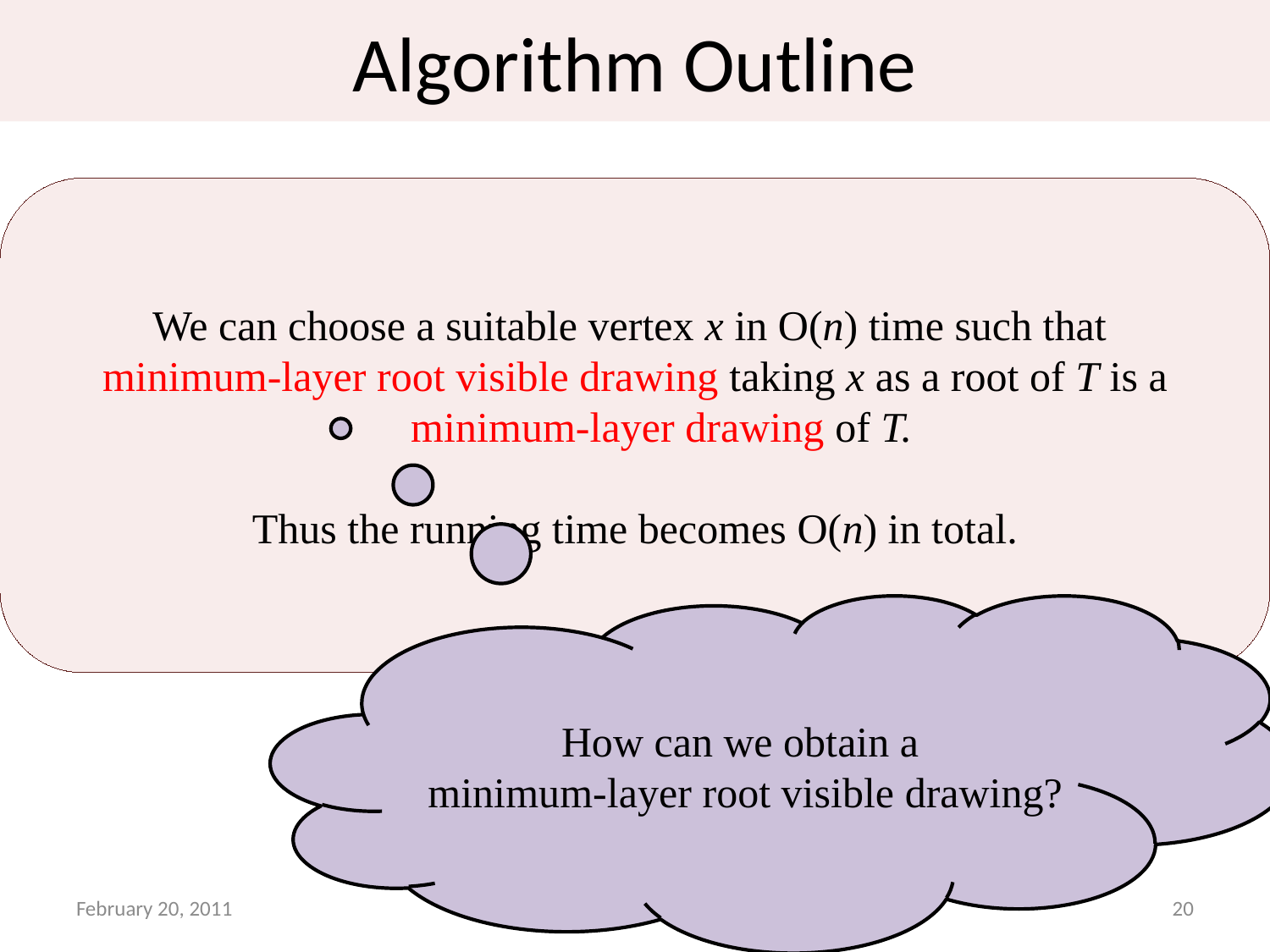

Algorithm Outline
We can choose a suitable vertex x in O(n) time such that
minimum-layer root visible drawing taking x as a root of T is a minimum-layer drawing of T.

Thus the running time becomes O(n) in total.
How can we obtain a
minimum-layer root visible drawing?
February 20, 2011
WALCOM 2011, New Delhi, India
20